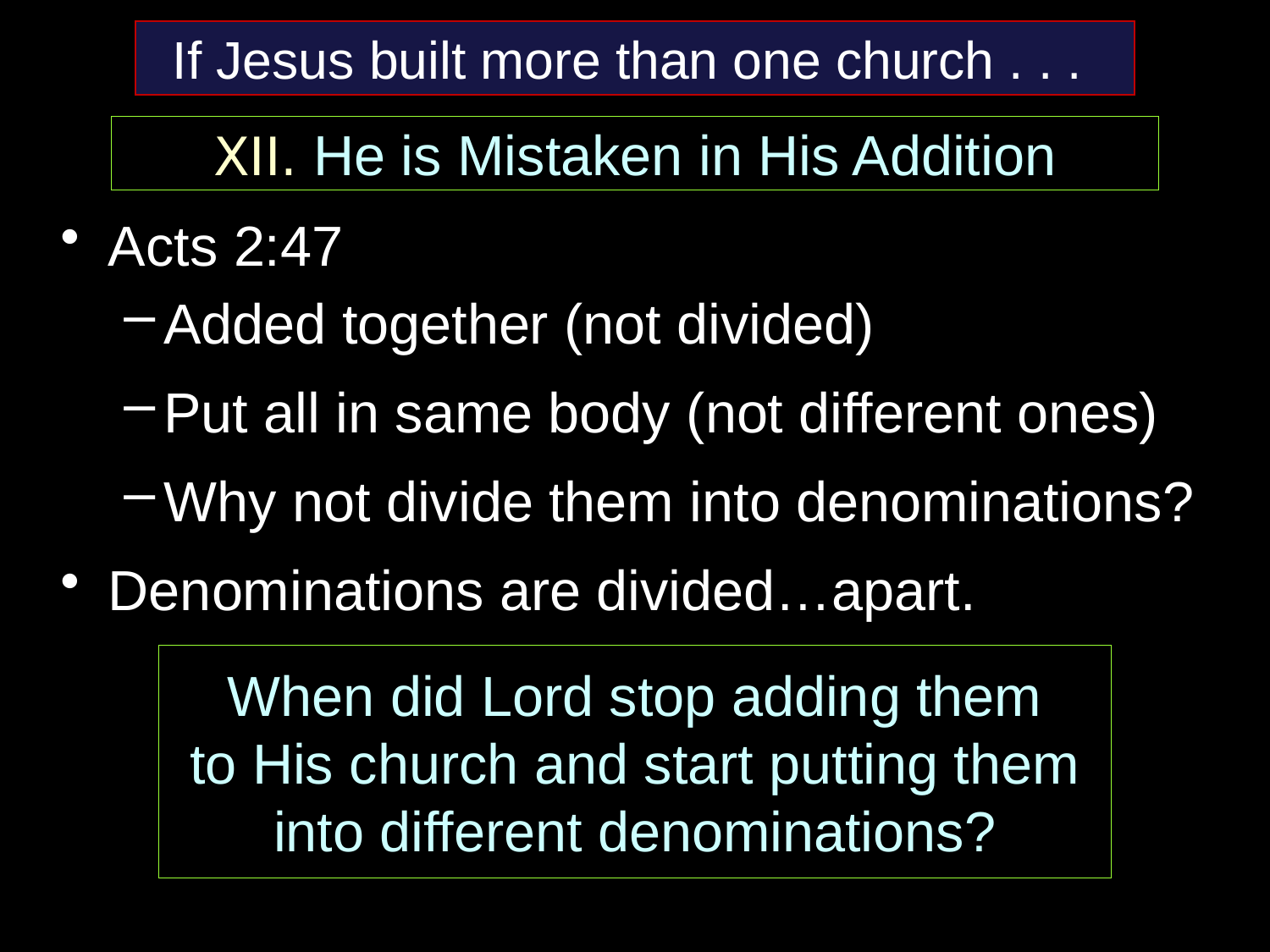

If Jesus built more than one church . . .

Acts 2:47
Added together (not divided)
Put all in same body (not different ones)
Why not divide them into denominations?
Denominations are divided…apart.

XII. He is Mistaken in His Addition
When did Lord stop adding them
to His church and start putting them
into different denominations?